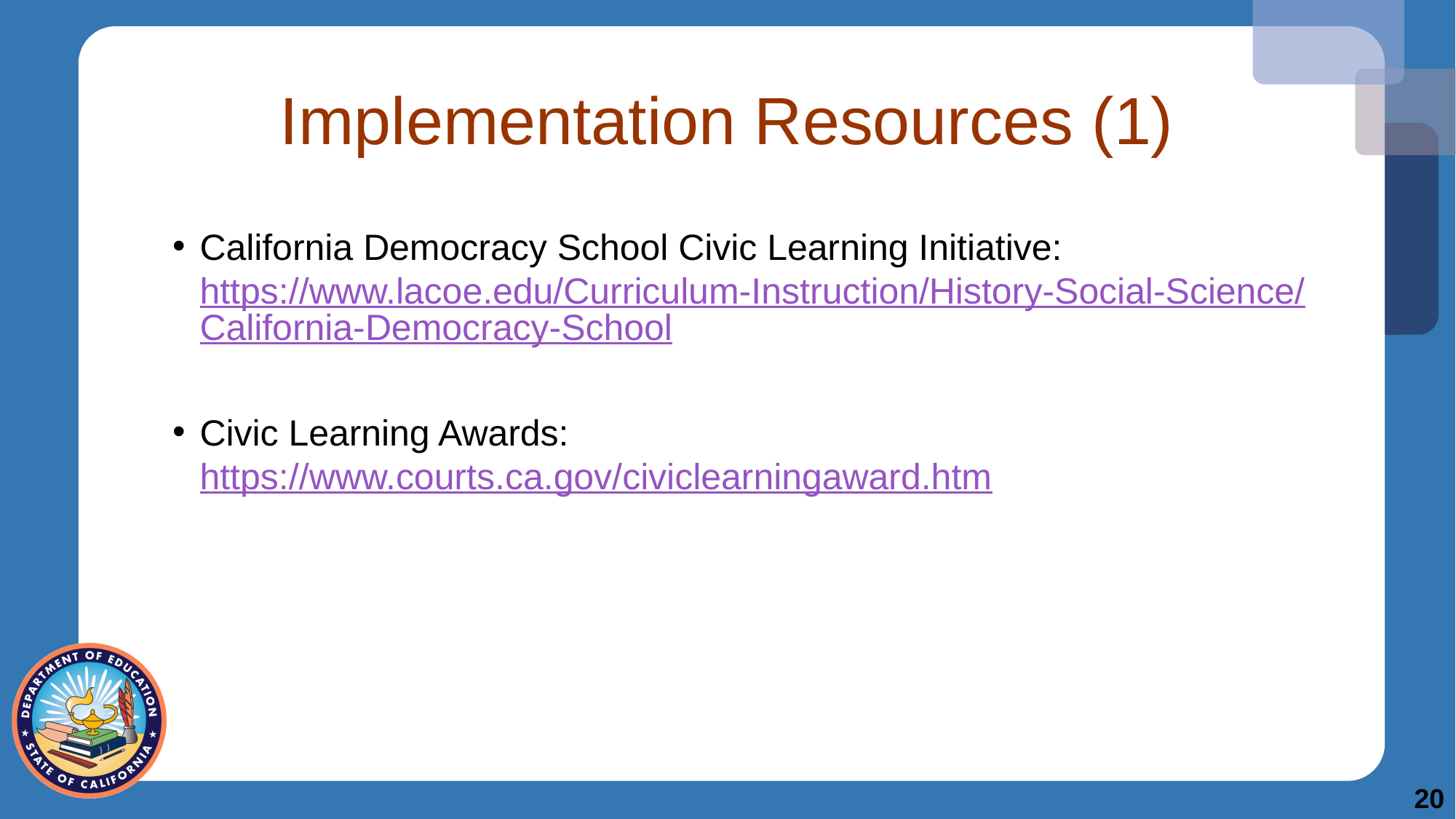

# Implementation Resources (1)
California Democracy School Civic Learning Initiative: https://www.lacoe.edu/Curriculum-Instruction/History-Social-Science/California-Democracy-School
Civic Learning Awards: https://www.courts.ca.gov/civiclearningaward.htm
20